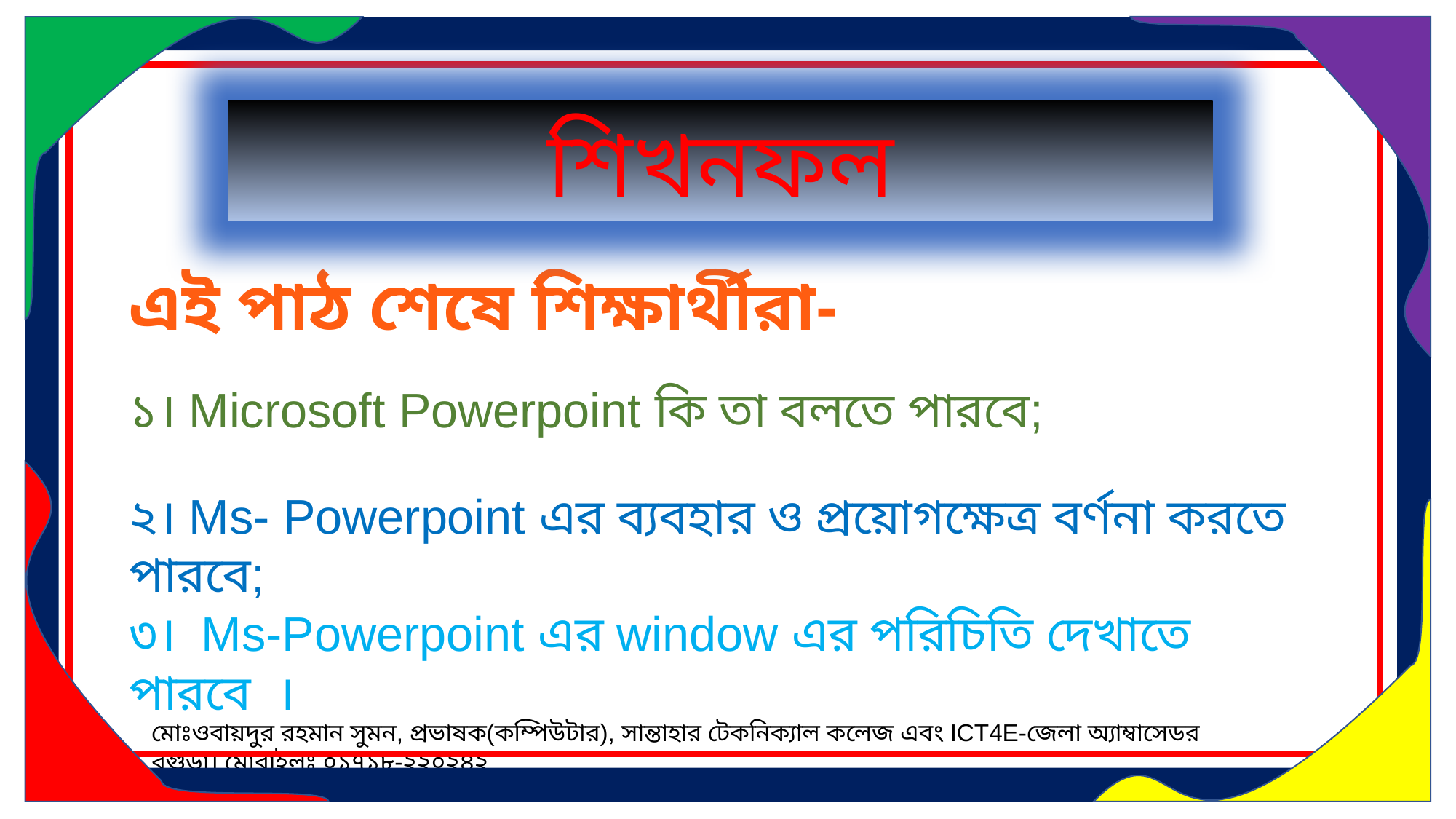

শিখনফল
এই পাঠ শেষে শিক্ষার্থীরা-
১। Microsoft Powerpoint কি তা বলতে পারবে;
২। Ms- Powerpoint এর ব্যবহার ও প্রয়োগক্ষেত্র বর্ণনা করতে পারবে;
৩।  Ms-Powerpoint এর window এর পরিচিতি দেখাতে পারবে  ।
মোঃওবায়দুর রহমান সুমন, প্রভাষক(কম্পিউটার), সান্তাহার টেকনিক্যাল কলেজ এবং ICT4E-জেলা অ্যাম্বাসেডর বগুড়া। মোবাইলঃ ০১৭১৮-২২০২৪২